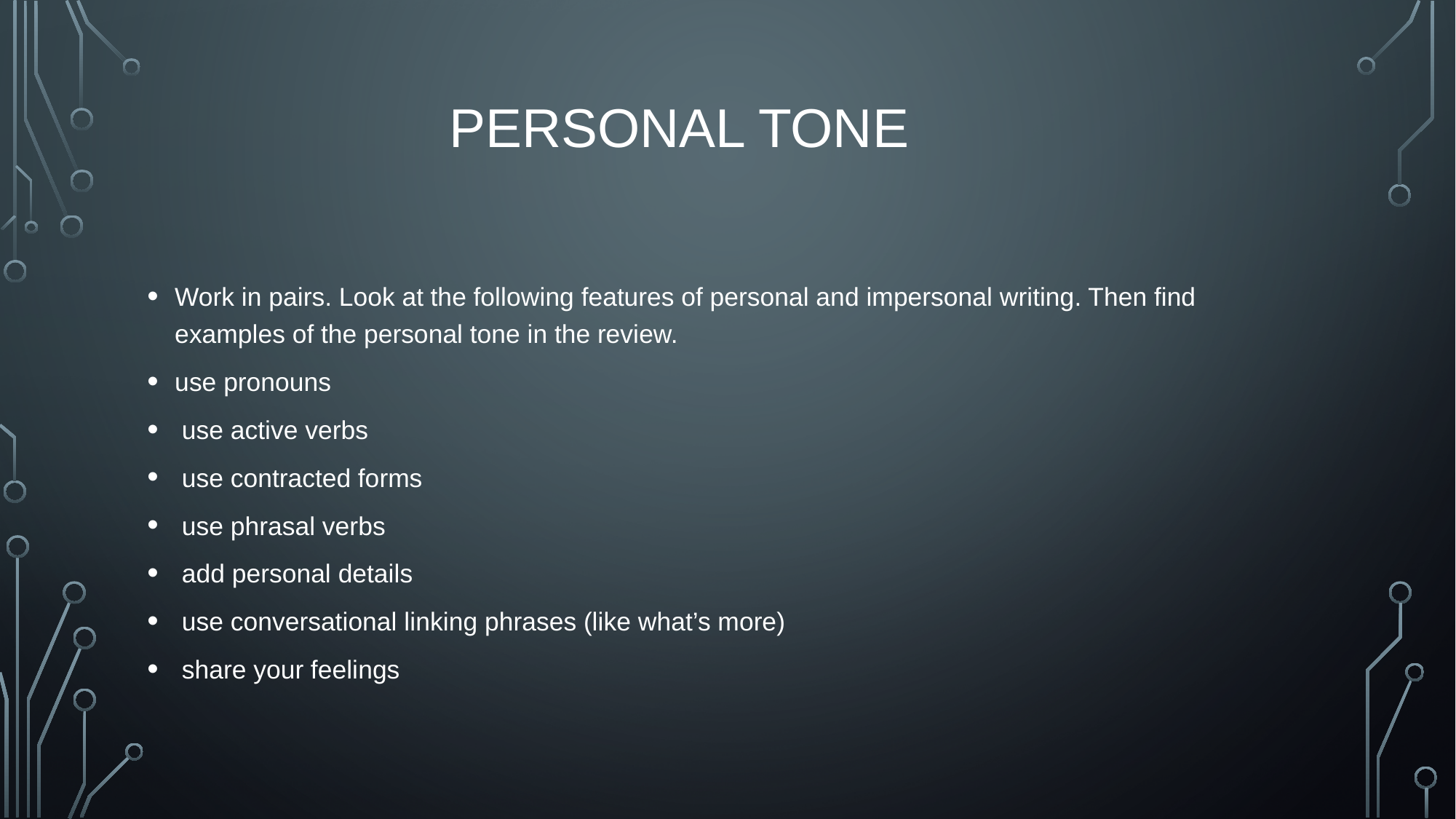

# Personal tone
Work in pairs. Look at the following features of personal and impersonal writing. Then find examples of the personal tone in the review.
use pronouns
 use active verbs
 use contracted forms
 use phrasal verbs
 add personal details
 use conversational linking phrases (like what’s more)
 share your feelings